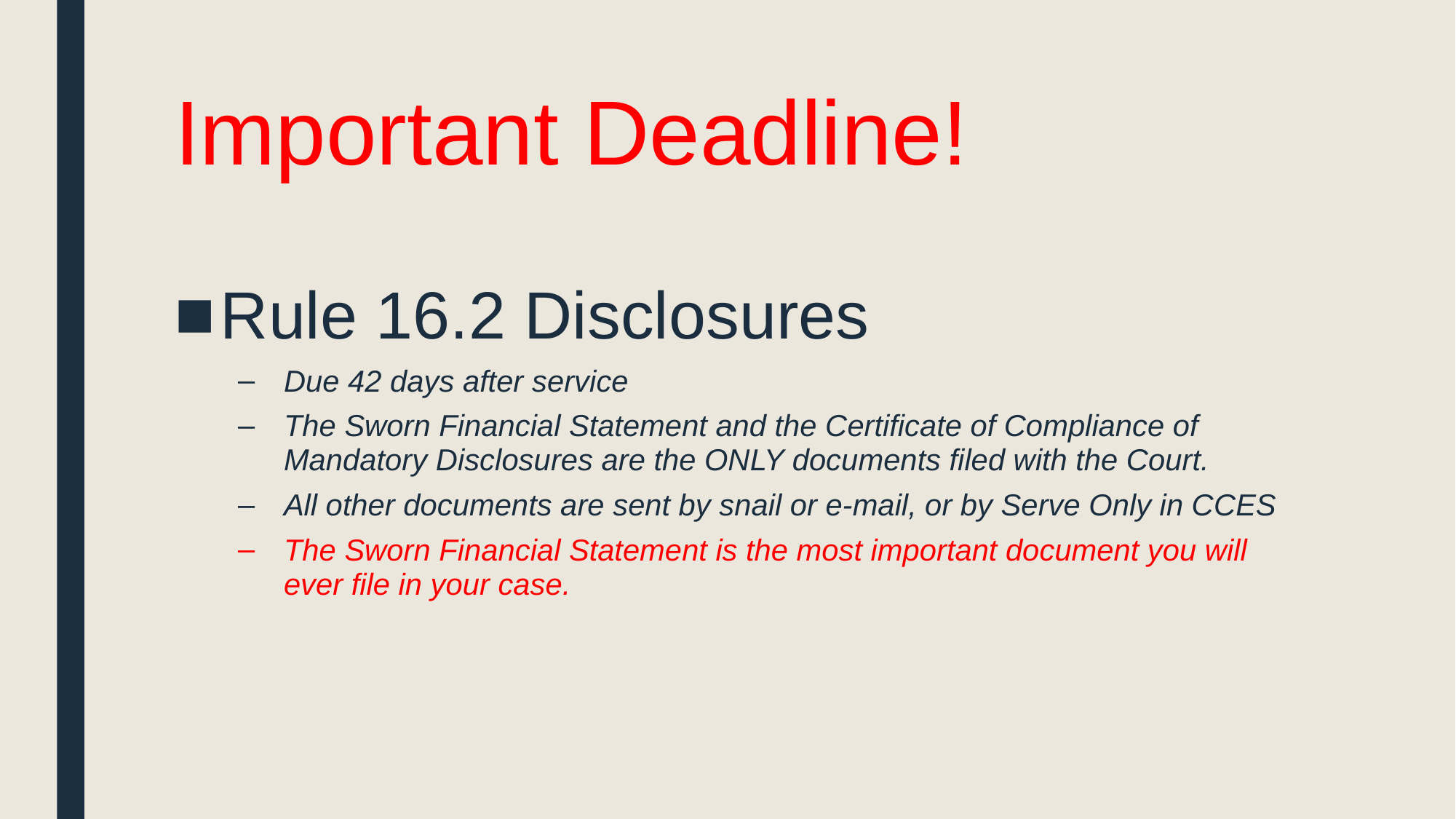

# Important Deadline!
Rule 16.2 Disclosures
Due 42 days after service
The Sworn Financial Statement and the Certificate of Compliance of Mandatory Disclosures are the ONLY documents filed with the Court.
All other documents are sent by snail or e-mail, or by Serve Only in CCES
The Sworn Financial Statement is the most important document you will ever file in your case.